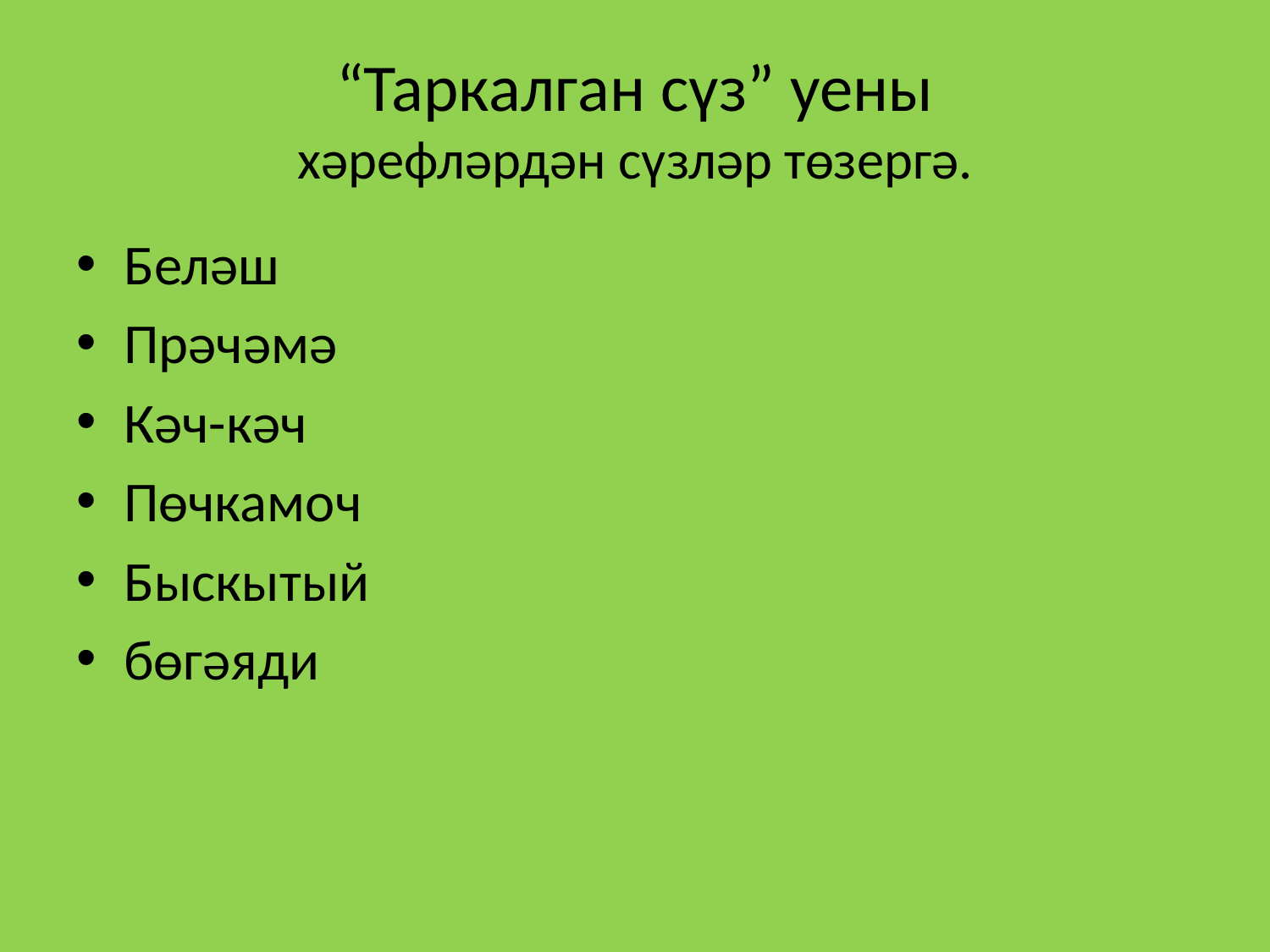

# “Таркалган сүз” уены хәрефләрдән сүзләр төзергә.
Беләш
Прәчәмә
Кәч-кәч
Пөчкамоч
Быскытый
бөгәяди